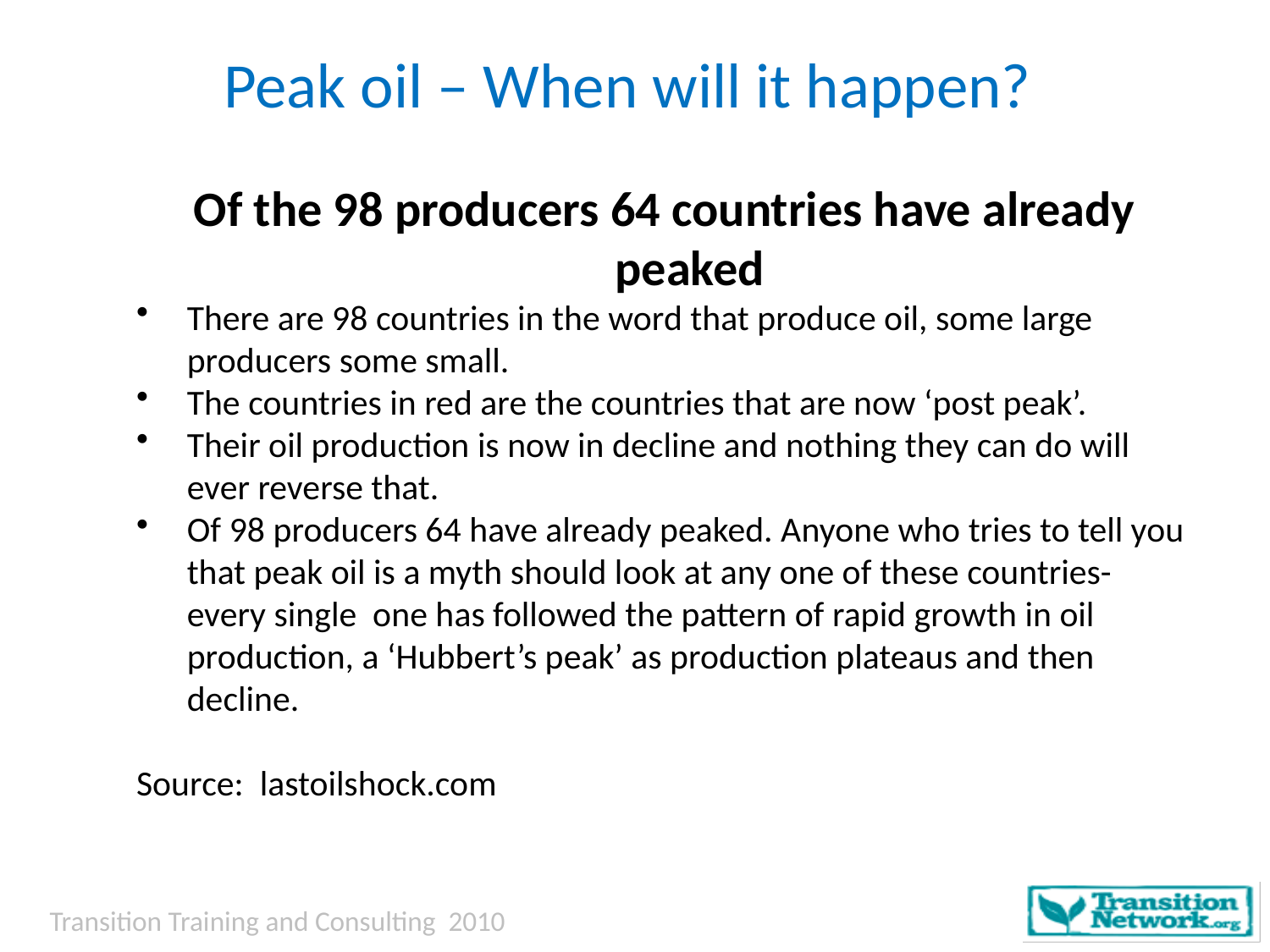

Peak oil – When will it happen?
Of the 98 producers 64 countries have already peaked
There are 98 countries in the word that produce oil, some large producers some small.
The countries in red are the countries that are now ‘post peak’.
Their oil production is now in decline and nothing they can do will ever reverse that.
Of 98 producers 64 have already peaked. Anyone who tries to tell you that peak oil is a myth should look at any one of these countries- every single  one has followed the pattern of rapid growth in oil production, a ‘Hubbert’s peak’ as production plateaus and then decline.

Source:  lastoilshock.com